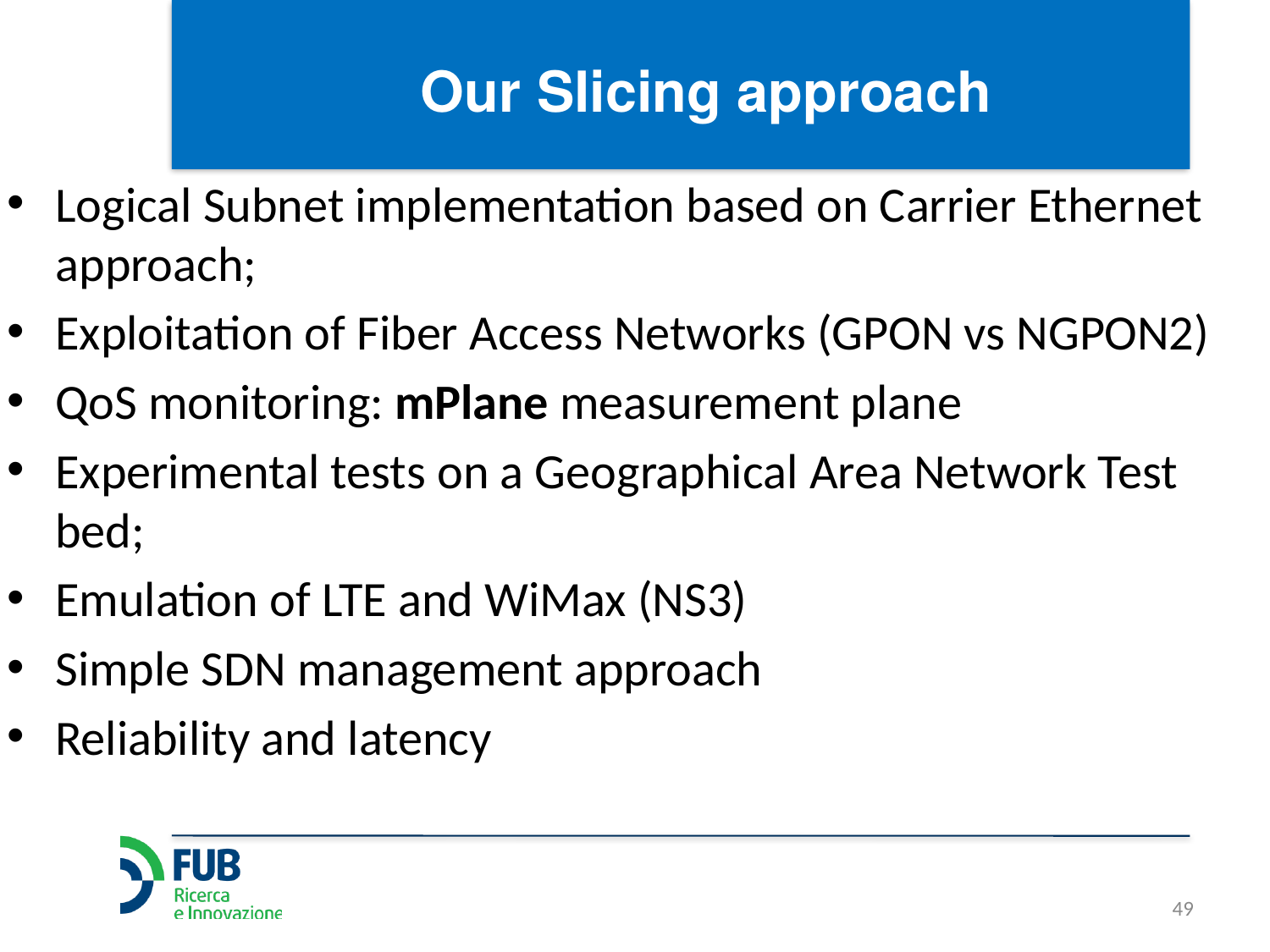

# Our Slicing approach
Logical Subnet implementation based on Carrier Ethernet approach;
Exploitation of Fiber Access Networks (GPON vs NGPON2)
QoS monitoring: mPlane measurement plane
Experimental tests on a Geographical Area Network Test bed;
Emulation of LTE and WiMax (NS3)
Simple SDN management approach
Reliability and latency
49